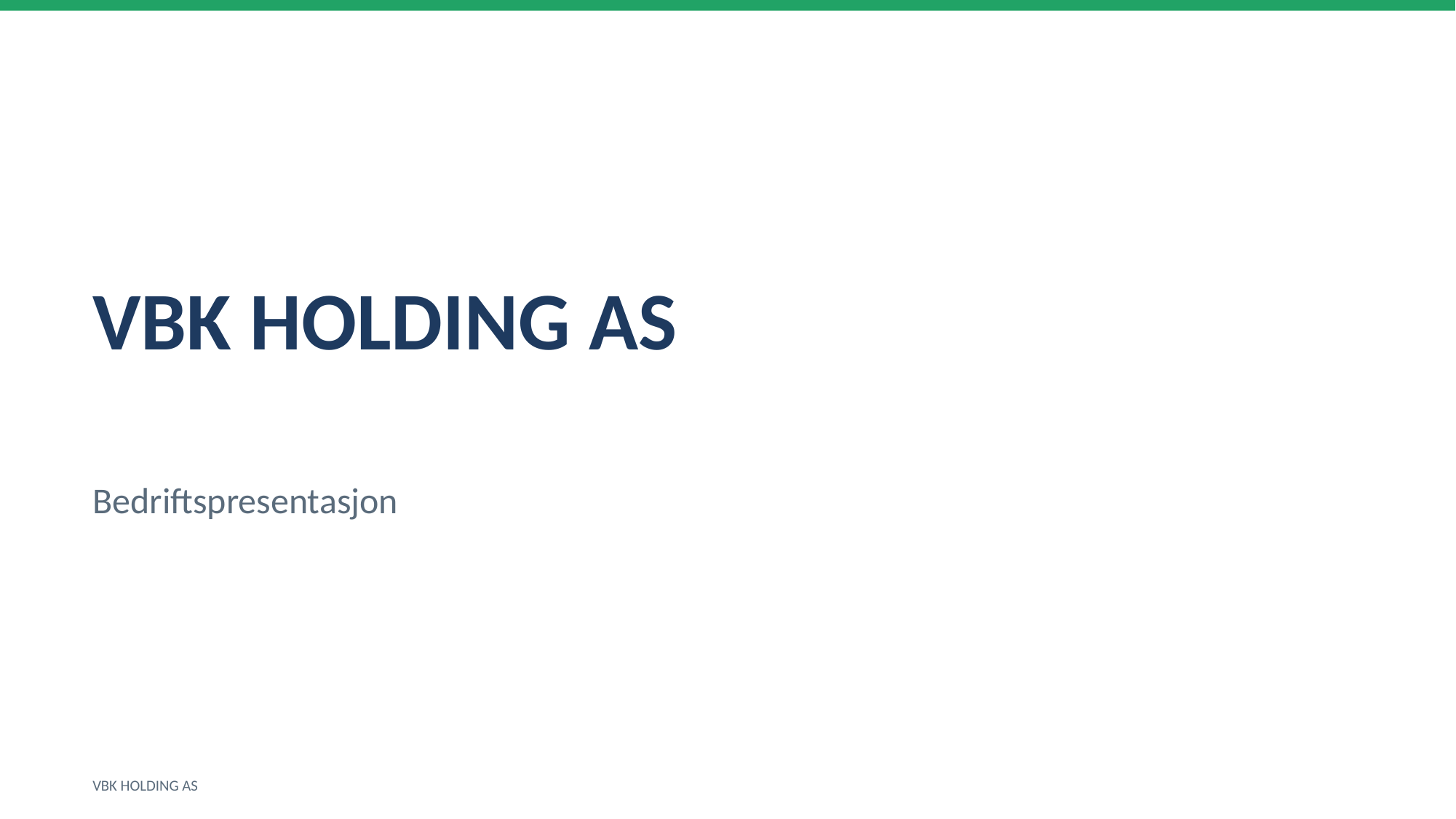

VBK HOLDING AS
Bedriftspresentasjon
VBK HOLDING AS